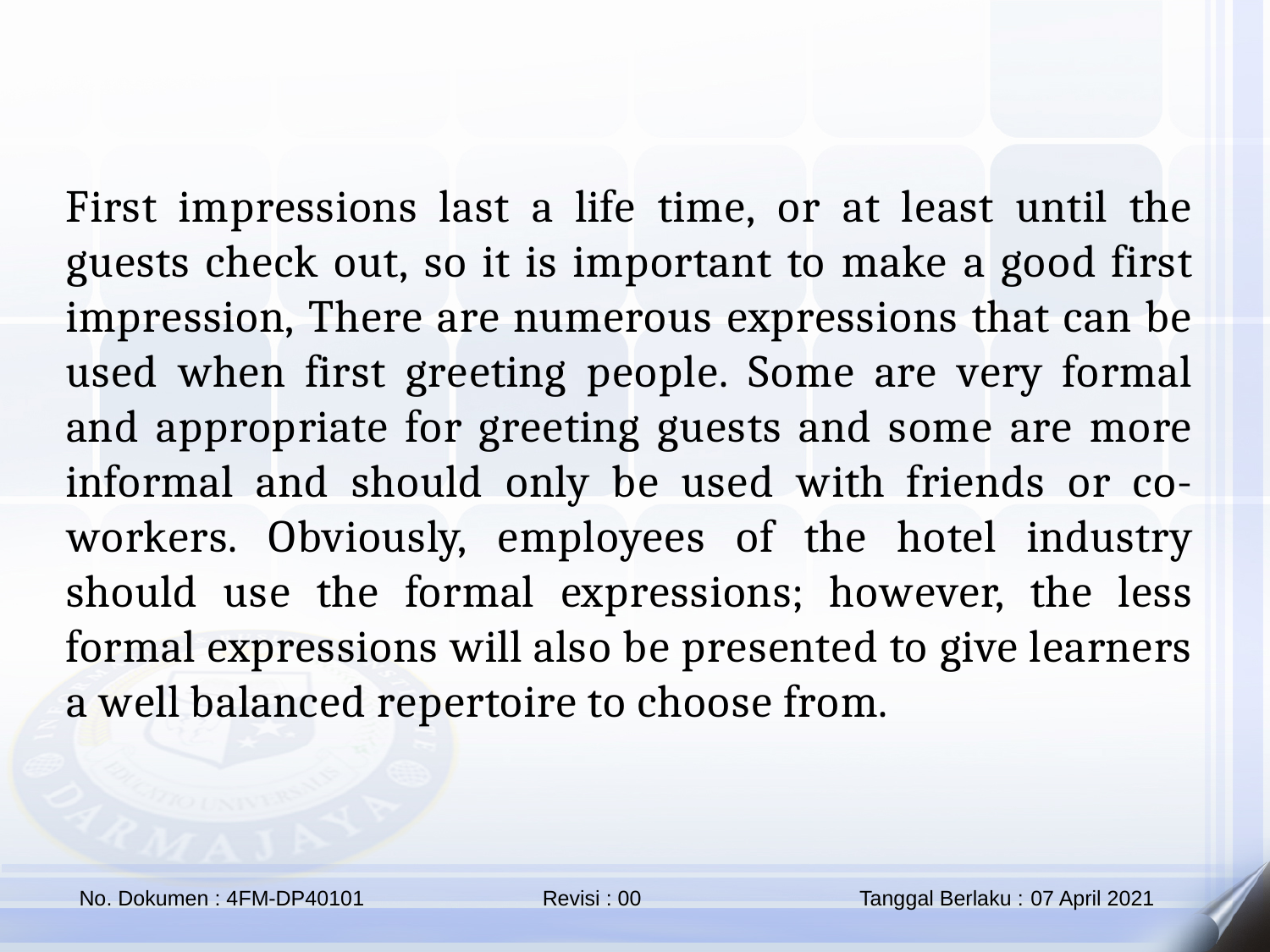

First impressions last a life time, or at least until the guests check out, so it is important to make a good first impression, There are numerous expressions that can be used when first greeting people. Some are very formal and appropriate for greeting guests and some are more informal and should only be used with friends or co-workers. Obviously, employees of the hotel industry should use the formal expressions; however, the less formal expressions will also be presented to give learners a well balanced repertoire to choose from.